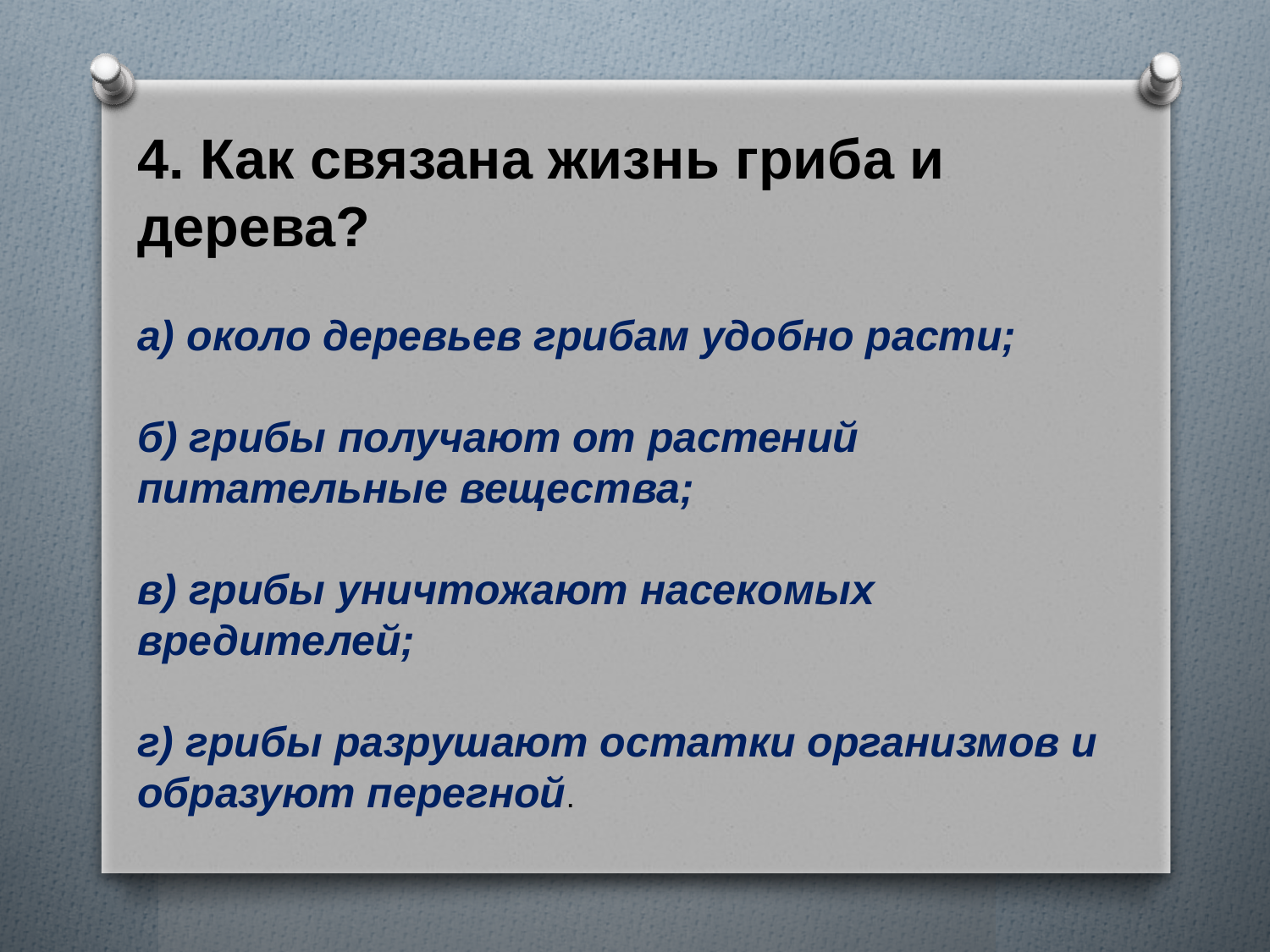

4. Как связана жизнь гриба и дерева?

а) около деревьев грибам удобно расти;

б) грибы получают от растений питательные вещества;

в) грибы уничтожают насекомых вредителей;

г) грибы разрушают остатки организмов и образуют перегной.